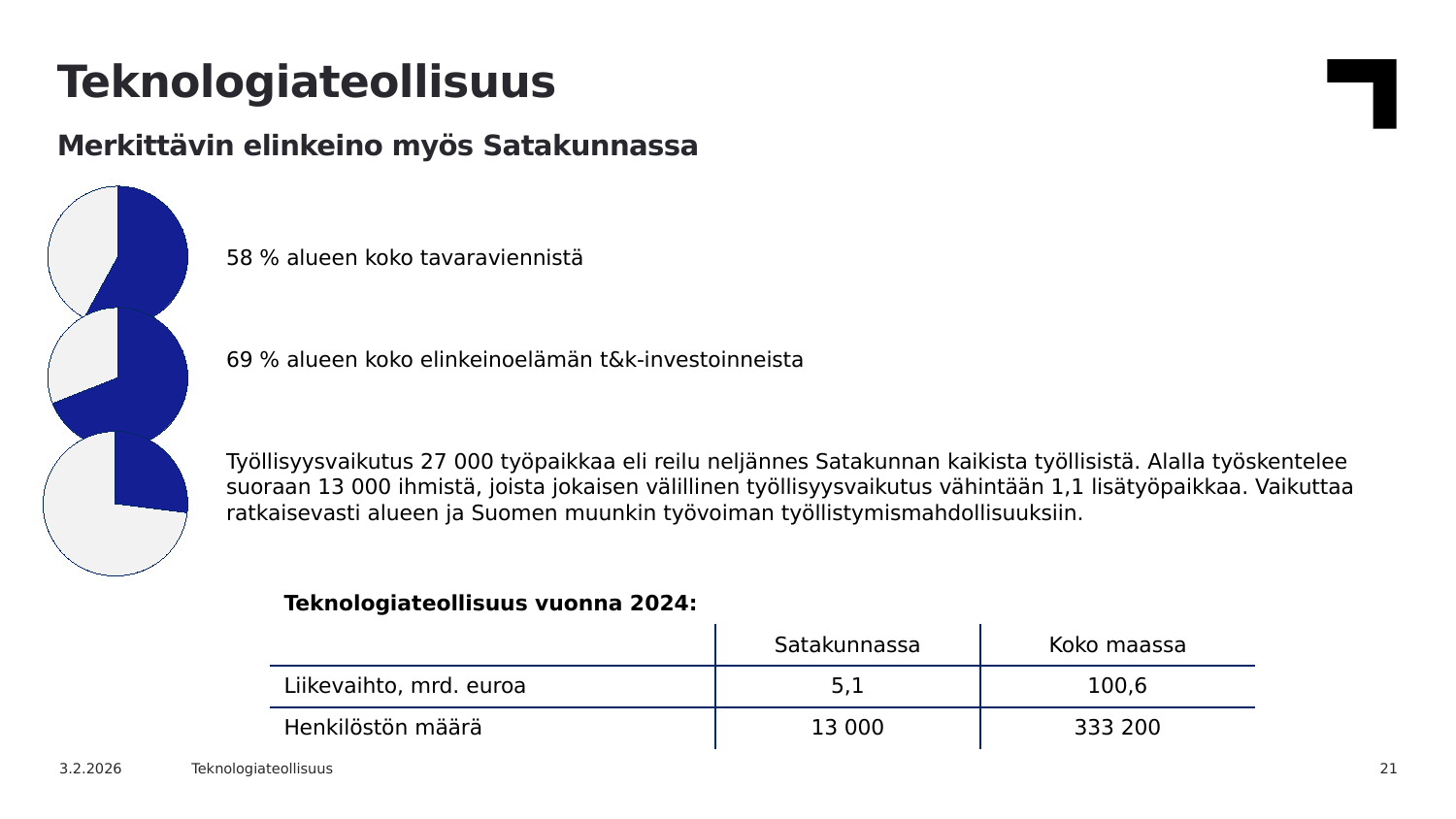

Teknologiateollisuus
Merkittävin elinkeino myös Satakunnassa

### Chart

| Category | Osuus alueen tavaraviennistä |
|---|---|
| Teknologiateollisuus | 58.0 |
| Muut toimialat | 42.0 |
58 % alueen koko tavaraviennistä

69 % alueen koko elinkeinoelämän t&k-investoinneista

Työllisyysvaikutus 27 000 työpaikkaa eli reilu neljännes Satakunnan kaikista työllisistä. Alalla työskentelee suoraan 13 000 ihmistä, joista jokaisen välillinen työllisyysvaikutus vähintään 1,1 lisätyöpaikkaa. Vaikuttaa ratkaisevasti alueen ja Suomen muunkin työvoiman työllistymismahdollisuuksiin.

### Chart

| Category | Osuus alueen tavaraviennistä |
|---|---|
| Teknologiateollisuus | 69.0 |
| Muut toimialat | 31.0 |

### Chart

| Category | Osuus alueen tavaraviennistä |
|---|---|
| Teknologiateollisuus | 27.0 |
| Muut toimialat | 73.0 |
| Teknologiateollisuus vuonna 2024: |  |  |
| --- | --- | --- |
|  | Satakunnassa | Koko maassa |
| Liikevaihto, mrd. euroa | 5,1 | 100,6 |
| Henkilöstön määrä | 13 000 | 333 200 |
3.2.2026
Teknologiateollisuus
21